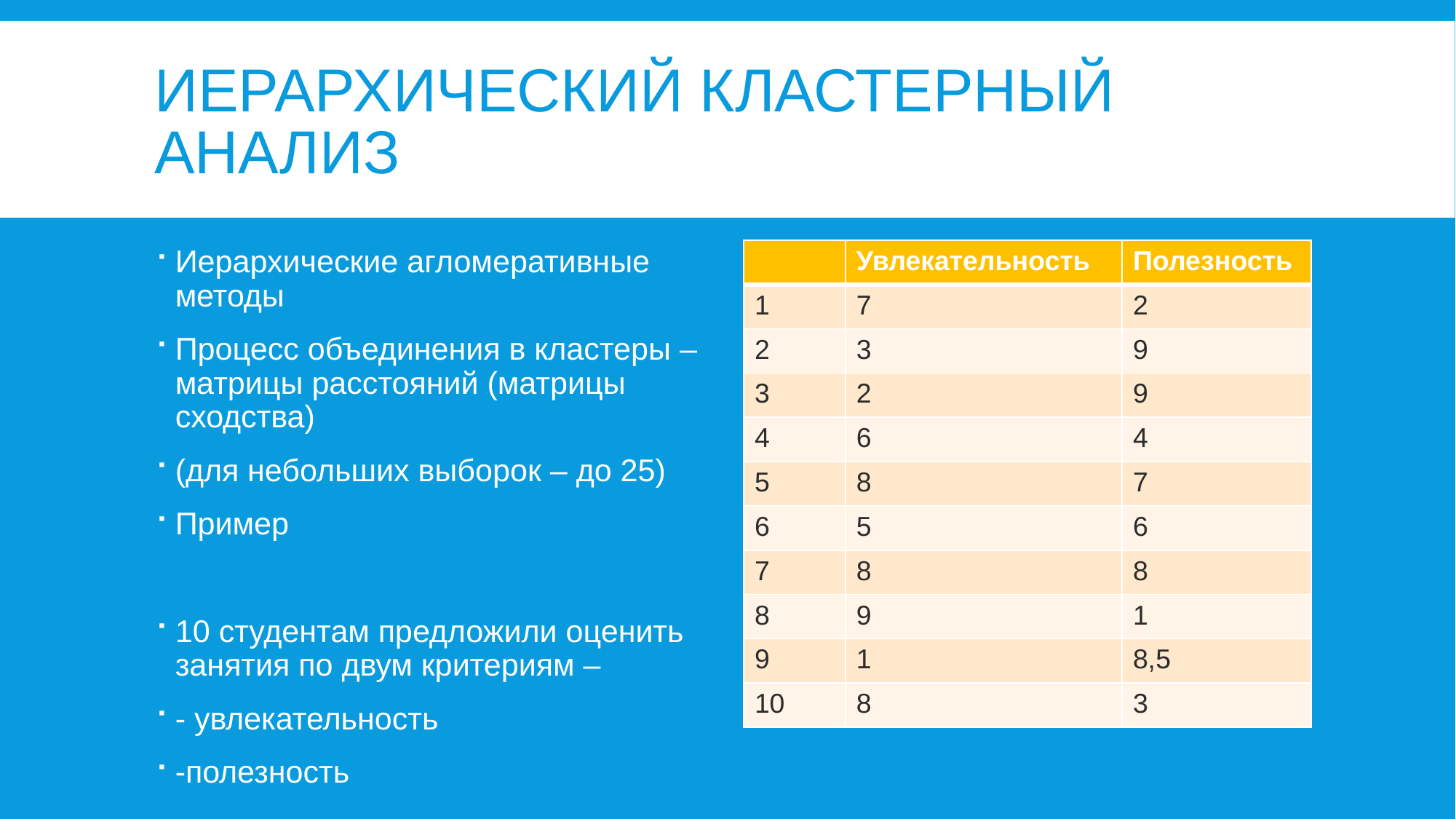

# Иерархический кластерный анализ
|  | Увлекательность | Полезность |
| --- | --- | --- |
| 1 | 7 | 2 |
| 2 | 3 | 9 |
| 3 | 2 | 9 |
| 4 | 6 | 4 |
| 5 | 8 | 7 |
| 6 | 5 | 6 |
| 7 | 8 | 8 |
| 8 | 9 | 1 |
| 9 | 1 | 8,5 |
| 10 | 8 | 3 |
Иерархические агломеративные методы
Процесс объединения в кластеры – матрицы расстояний (матрицы сходства)
(для небольших выборок – до 25)
Пример

10 студентам предложили оценить занятия по двум критериям –
- увлекательность
-полезность